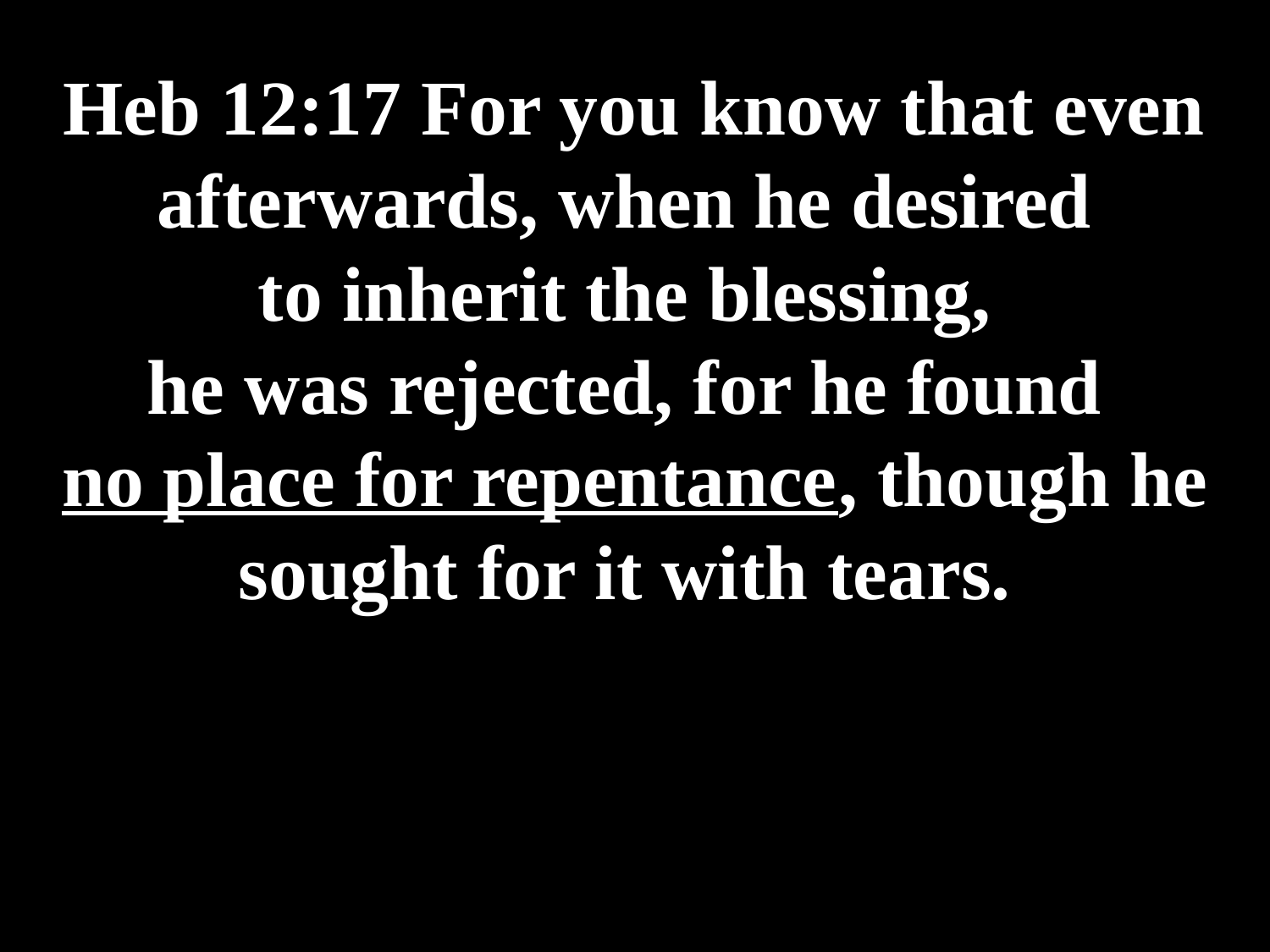

# Heb 12:17 For you know that even afterwards, when he desired to inherit the blessing, he was rejected, for he found no place for repentance, though he sought for it with tears.